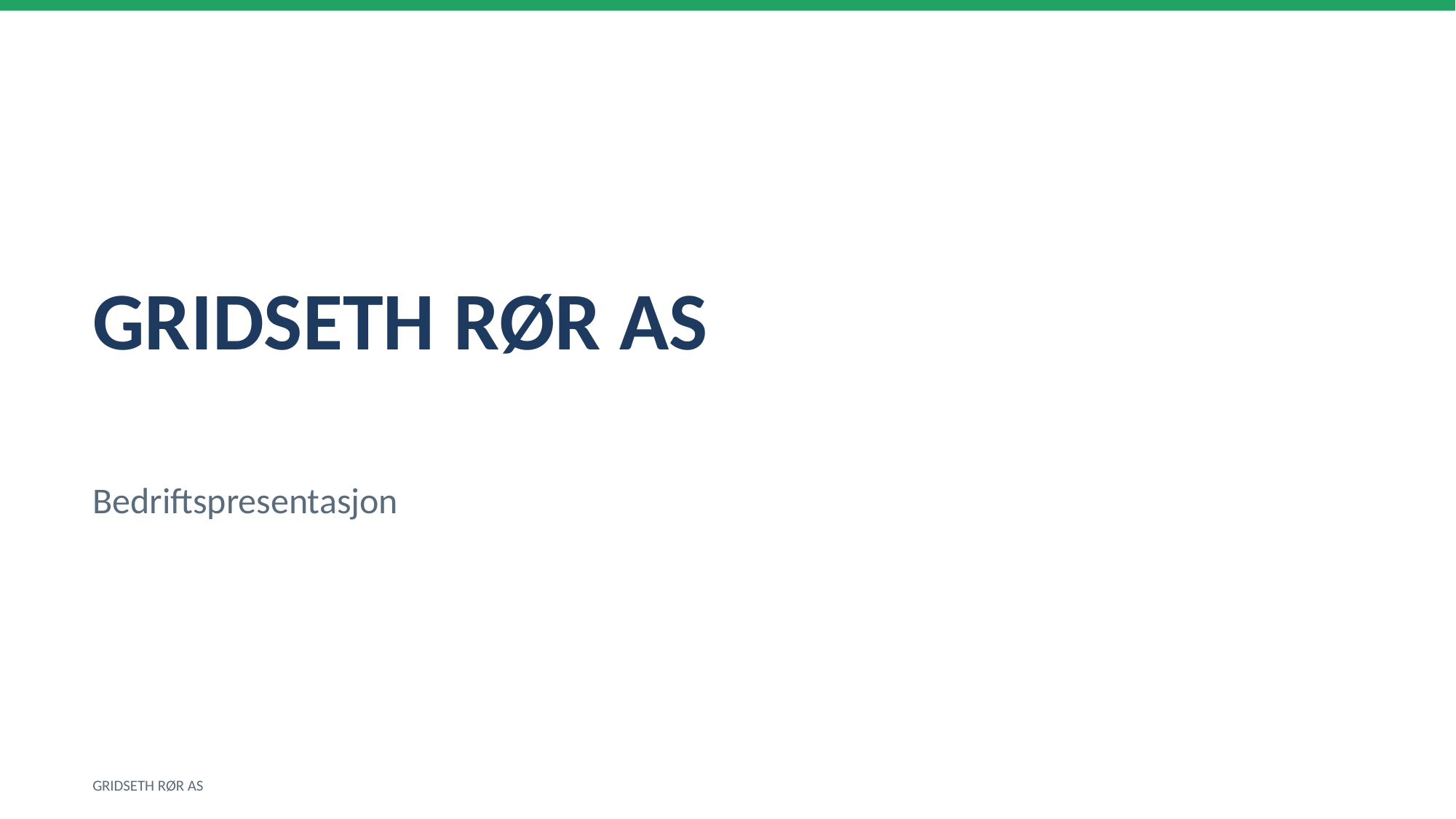

GRIDSETH RØR AS
Bedriftspresentasjon
GRIDSETH RØR AS